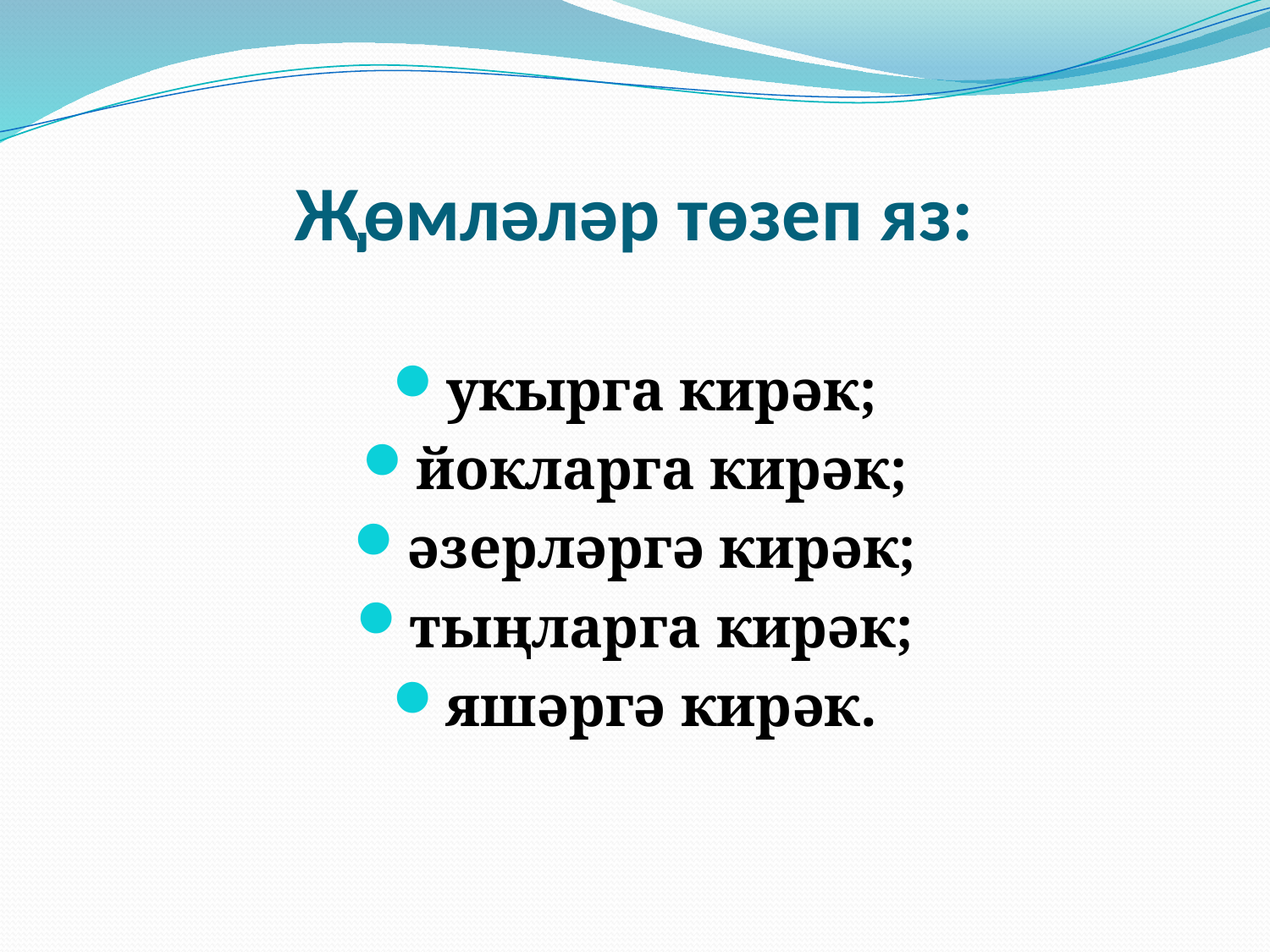

# Җөмләләр төзеп яз:

укырга кирәк;
йокларга кирәк;
әзерләргә кирәк;
тыңларга кирәк;
яшәргә кирәк.